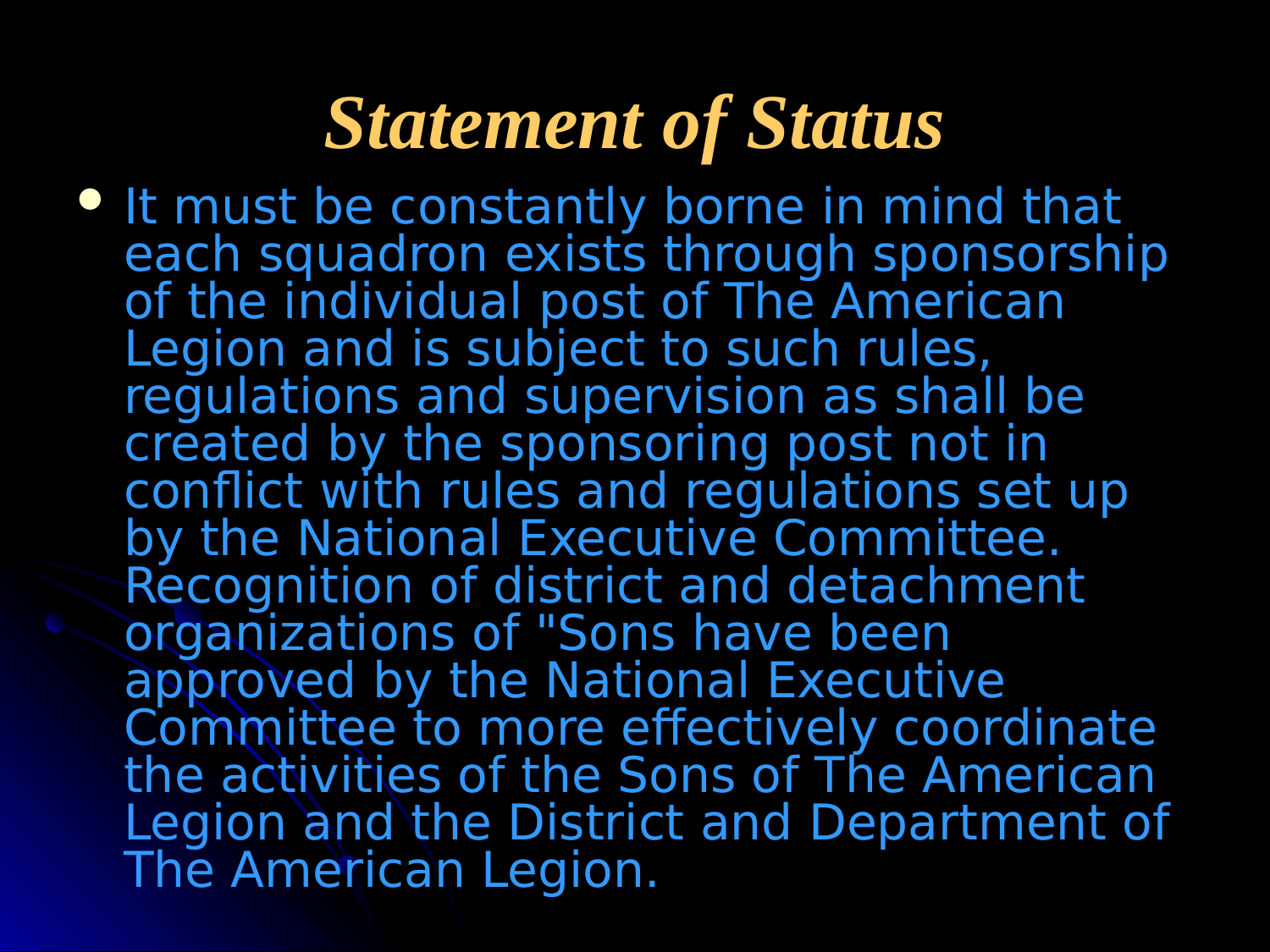

# Statement of Status
It must be constantly borne in mind that each squadron exists through sponsorship of the individual post of The American Legion and is subject to such rules, regulations and supervision as shall be created by the sponsoring post not in conflict with rules and regulations set up by the National Executive Committee. Recognition of district and detachment organizations of "Sons have been approved by the National Executive Committee to more effectively coordinate the activities of the Sons of The American Legion and the District and Department of The American Legion.